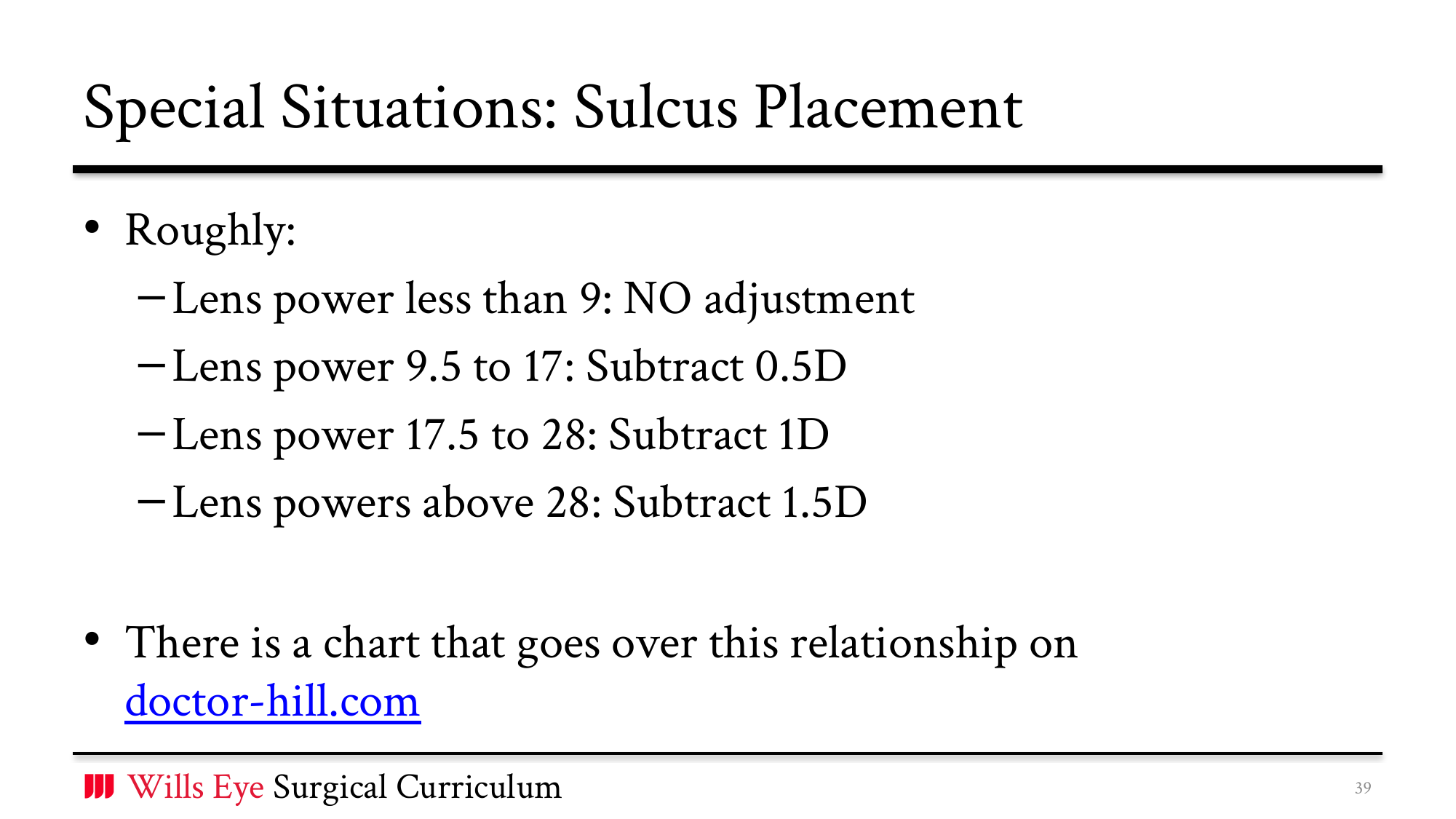

# Special Situations: Sulcus Placement
Roughly:
Lens power less than 9: NO adjustment
Lens power 9.5 to 17: Subtract 0.5D
Lens power 17.5 to 28: Subtract 1D
Lens powers above 28: Subtract 1.5D

There is a chart that goes over this relationship on doctor-hill.com
39